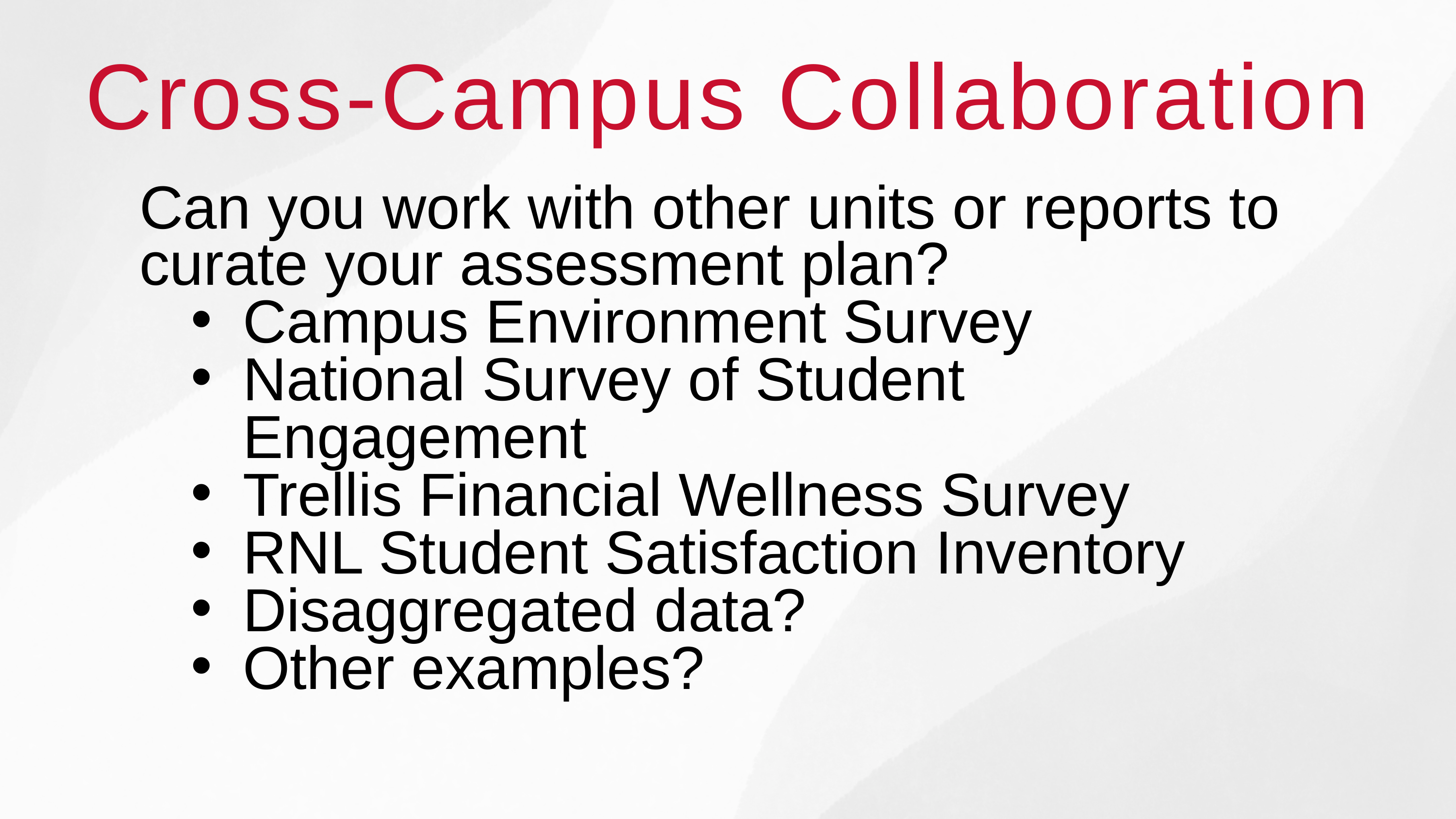

Cross-Campus Collaboration
Can you work with other units or reports to curate your assessment plan?
Campus Environment Survey
National Survey of Student Engagement
Trellis Financial Wellness Survey
RNL Student Satisfaction Inventory
Disaggregated data?
Other examples?